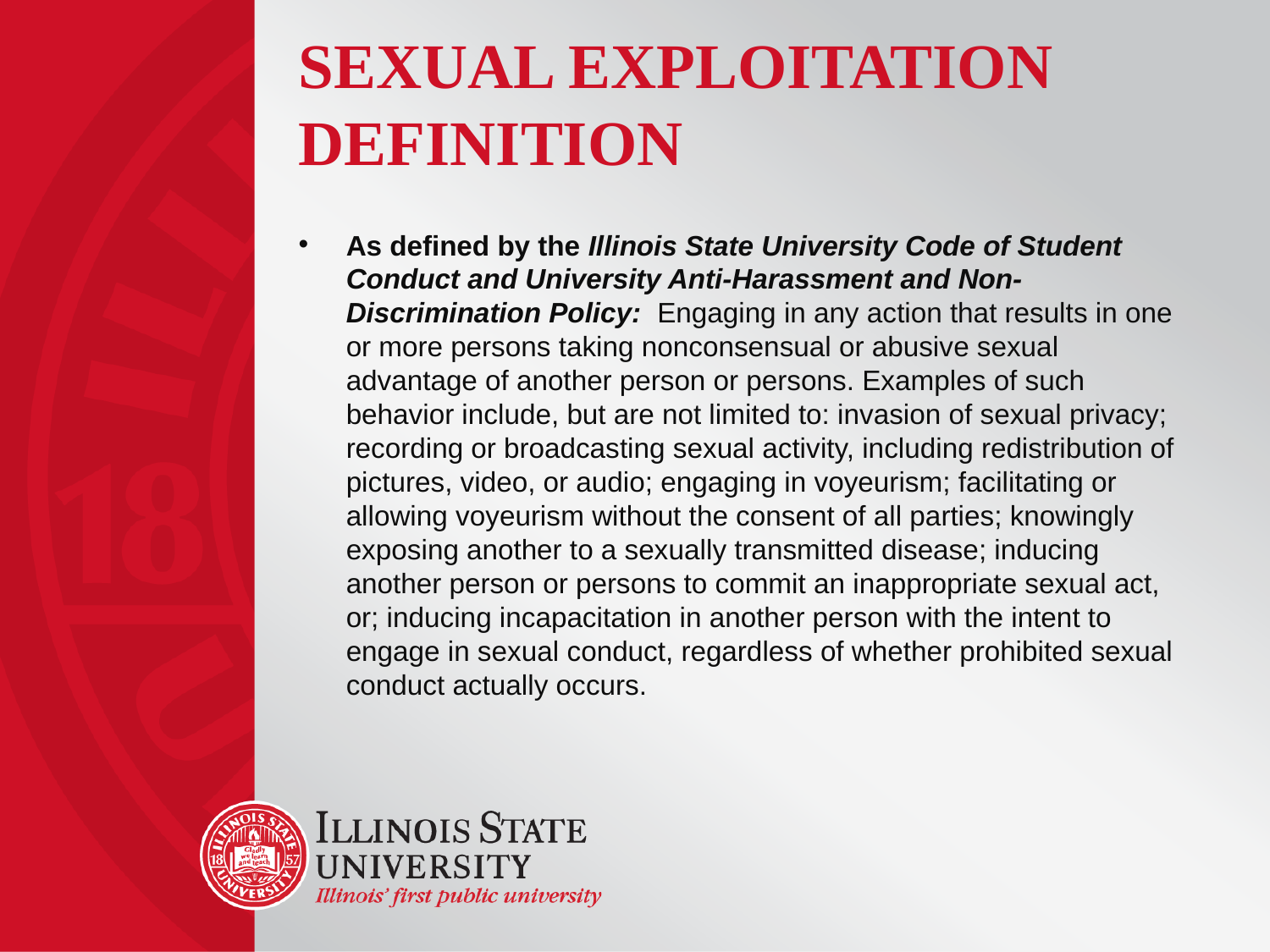

# Sexual Exploitation Definition
As defined by the Illinois State University Code of Student Conduct and University Anti-Harassment and Non-Discrimination Policy:  Engaging in any action that results in one or more persons taking nonconsensual or abusive sexual advantage of another person or persons. Examples of such behavior include, but are not limited to: invasion of sexual privacy; recording or broadcasting sexual activity, including redistribution of pictures, video, or audio; engaging in voyeurism; facilitating or allowing voyeurism without the consent of all parties; knowingly exposing another to a sexually transmitted disease; inducing another person or persons to commit an inappropriate sexual act, or; inducing incapacitation in another person with the intent to engage in sexual conduct, regardless of whether prohibited sexual conduct actually occurs.